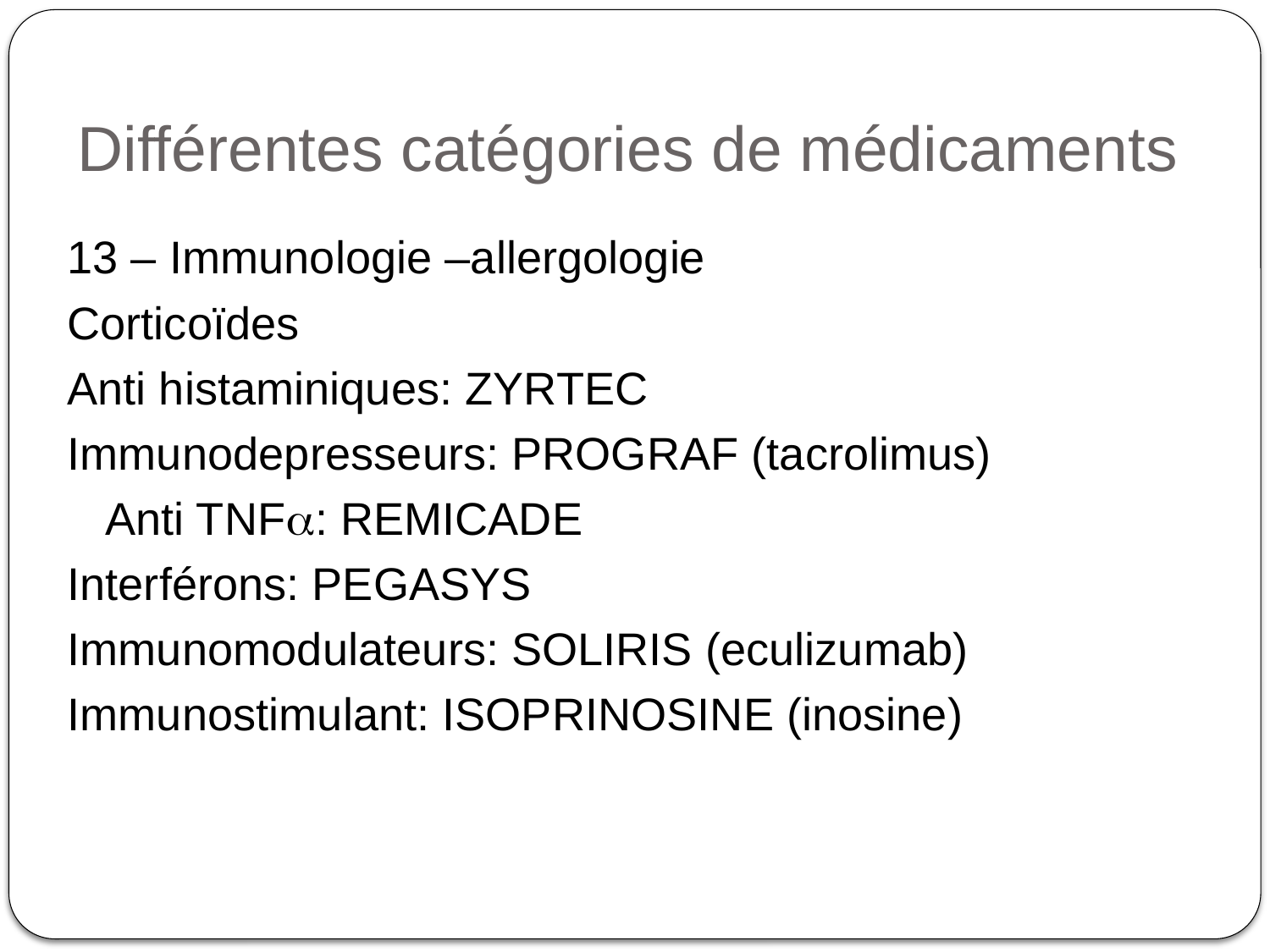

# Différentes catégories de médicaments
13 – Immunologie –allergologie
Corticoïdes
Anti histaminiques: ZYRTEC
Immunodepresseurs: PROGRAF (tacrolimus)
	Anti TNFα: REMICADE
Interférons: PEGASYS
Immunomodulateurs: SOLIRIS (eculizumab)
Immunostimulant: ISOPRINOSINE (inosine)